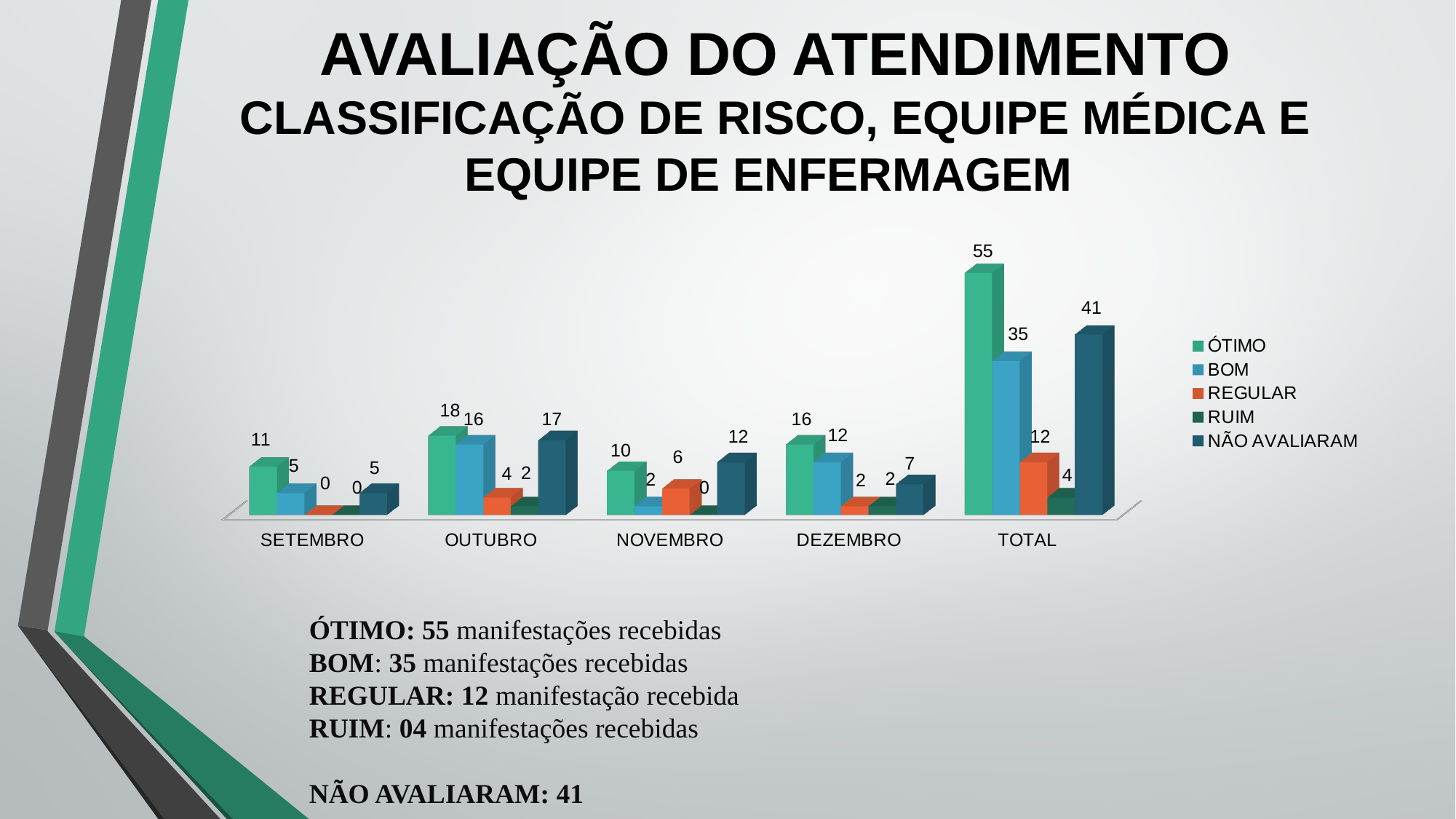

# AVALIAÇÃO DO ATENDIMENTO CLASSIFICAÇÃO DE RISCO, EQUIPE MÉDICA E EQUIPE DE ENFERMAGEM

[unsupported chart]

ÓTIMO: 55 manifestações recebidas
BOM: 35 manifestações recebidas
REGULAR: 12 manifestação recebida
RUIM: 04 manifestações recebidas

NÃO AVALIARAM: 41